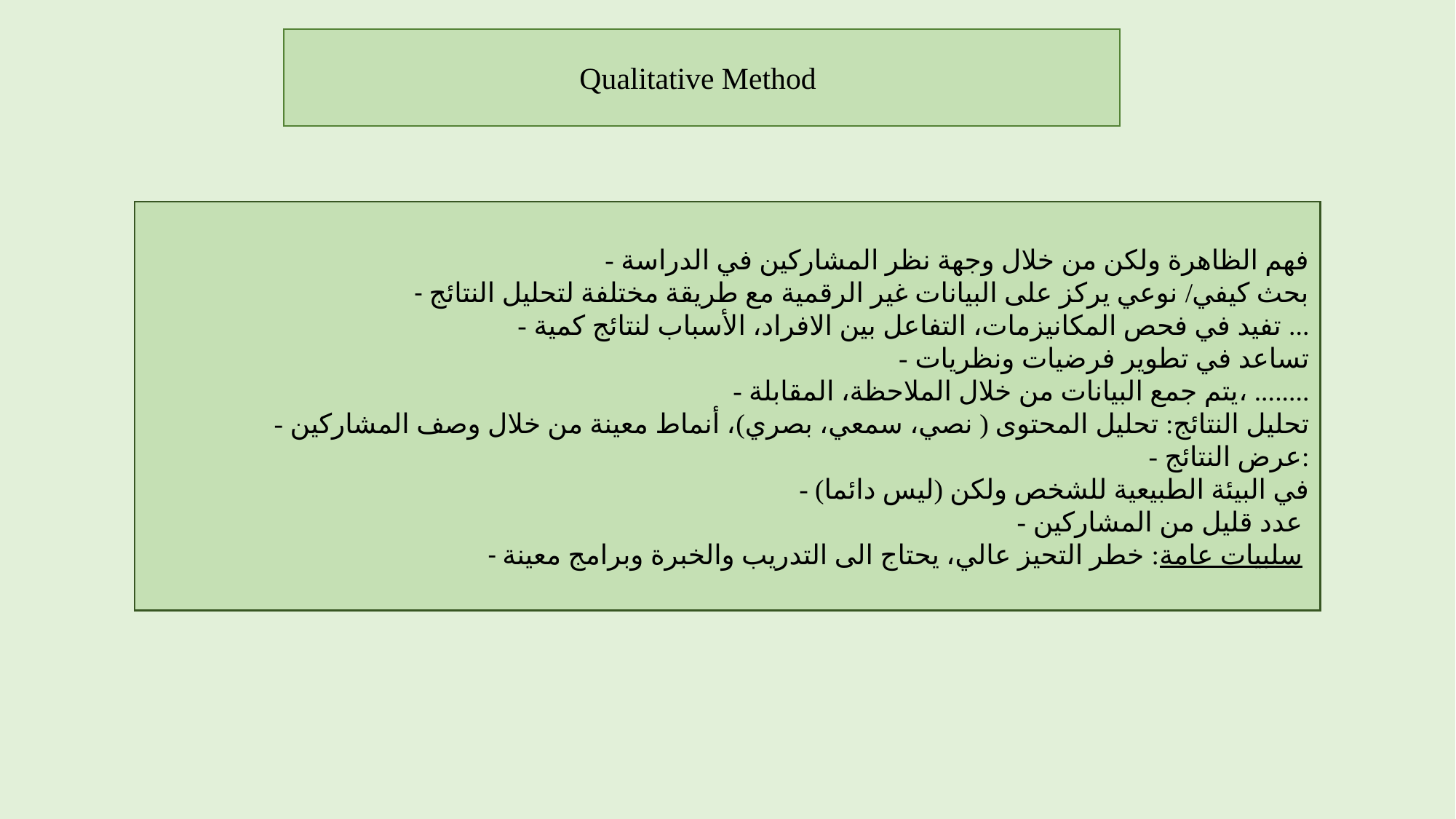

Qualitative Method
 - فهم الظاهرة ولكن من خلال وجهة نظر المشاركين في الدراسة
- بحث كيفي/ نوعي يركز على البيانات غير الرقمية مع طريقة مختلفة لتحليل النتائج
- تفيد في فحص المكانيزمات، التفاعل بين الافراد، الأسباب لنتائج كمية ...
- تساعد في تطوير فرضيات ونظريات
 - يتم جمع البيانات من خلال الملاحظة، المقابلة، ........
- تحليل النتائج: تحليل المحتوى ( نصي، سمعي، بصري)، أنماط معينة من خلال وصف المشاركين
- عرض النتائج:
- في البيئة الطبيعية للشخص ولكن (ليس دائما)
- عدد قليل من المشاركين
- سلبيات عامة: خطر التحيز عالي، يحتاج الى التدريب والخبرة وبرامج معينة